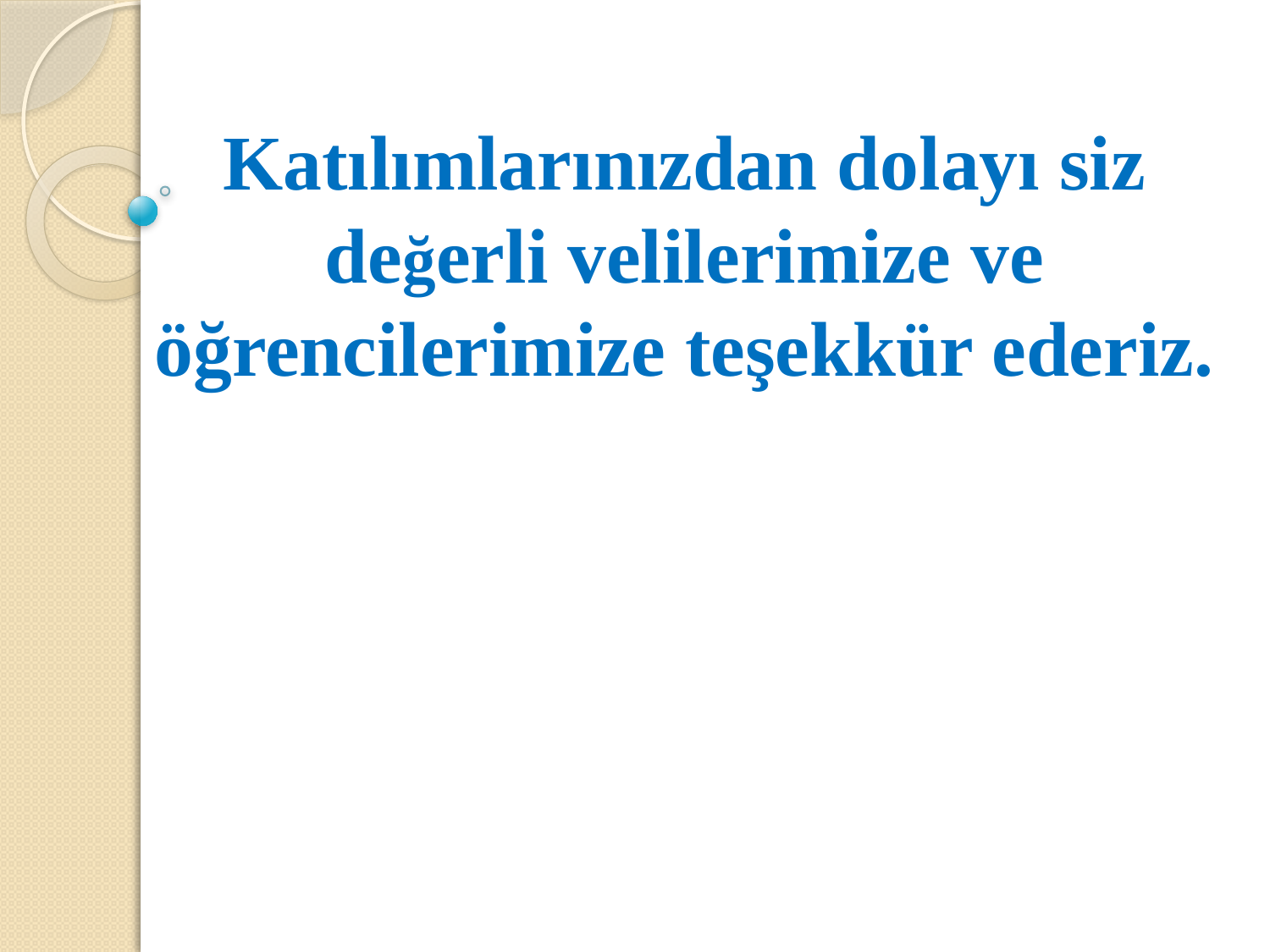

Katılımlarınızdan dolayı siz değerli velilerimize ve öğrencilerimize teşekkür ederiz.